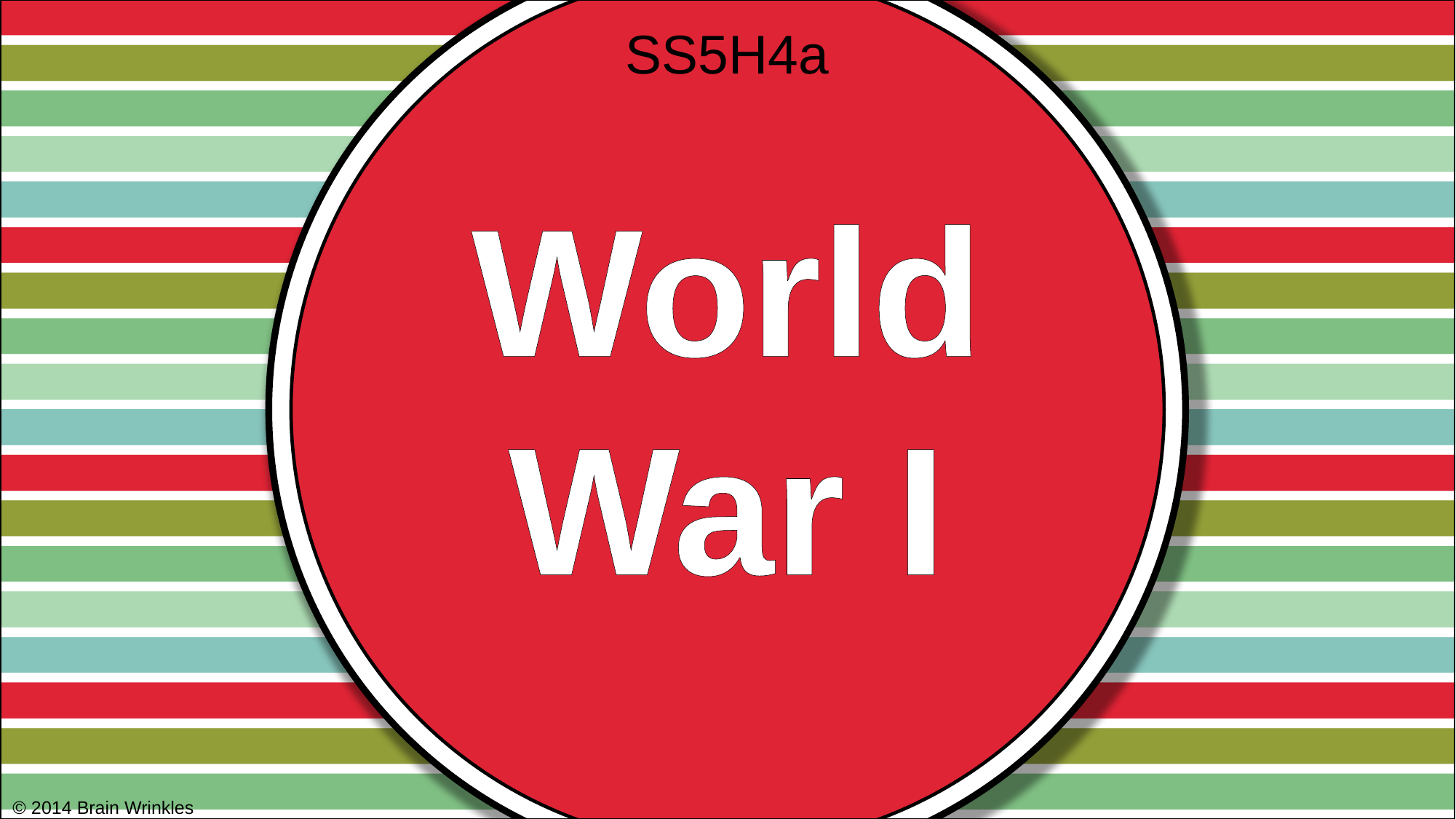

SS5H4a
World
War I
© 2014 Brain Wrinkles